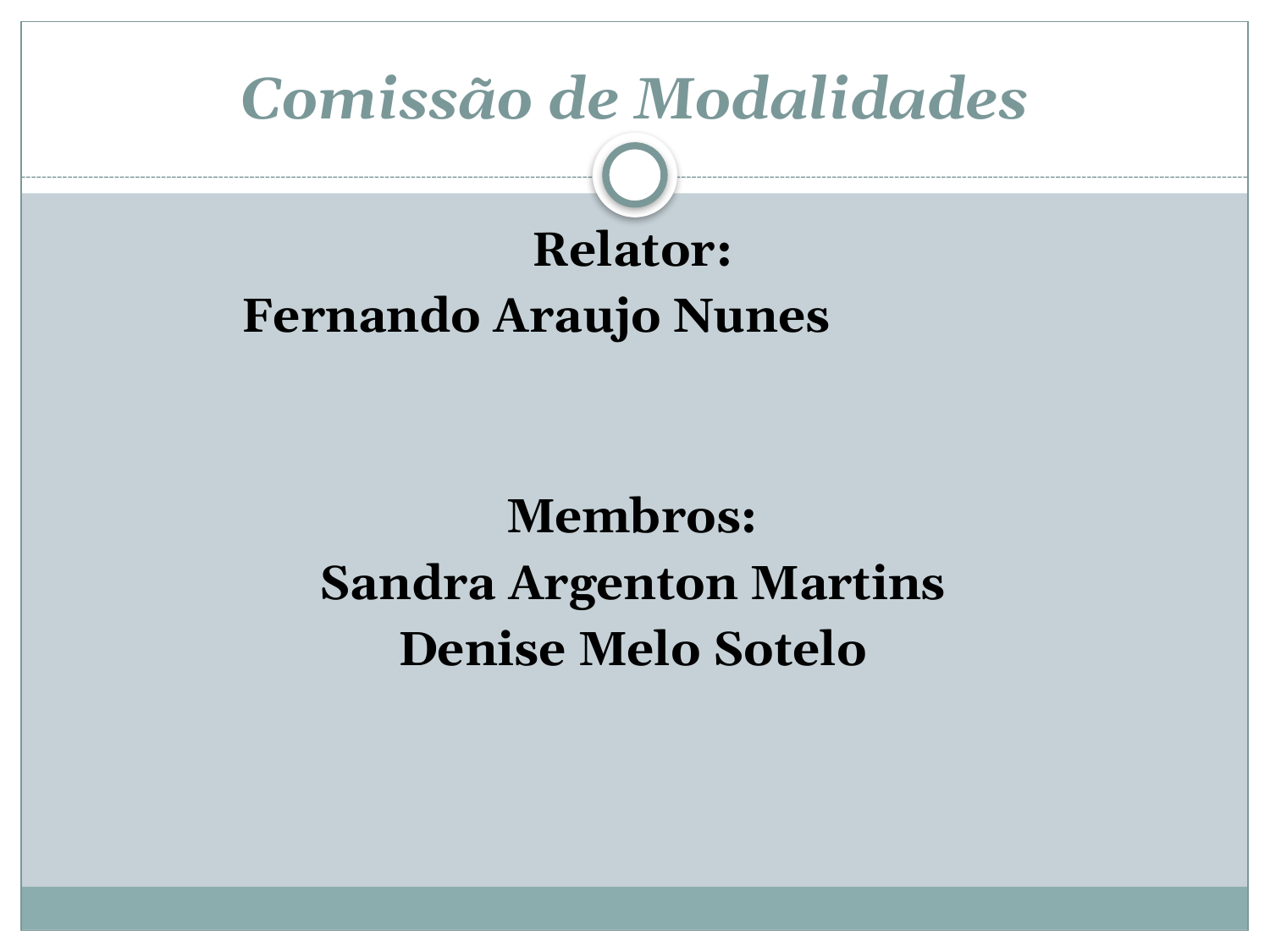

# Comissão de Modalidades
Relator:
Fernando Araujo Nunes

Membros:
Sandra Argenton Martins
Denise Melo Sotelo